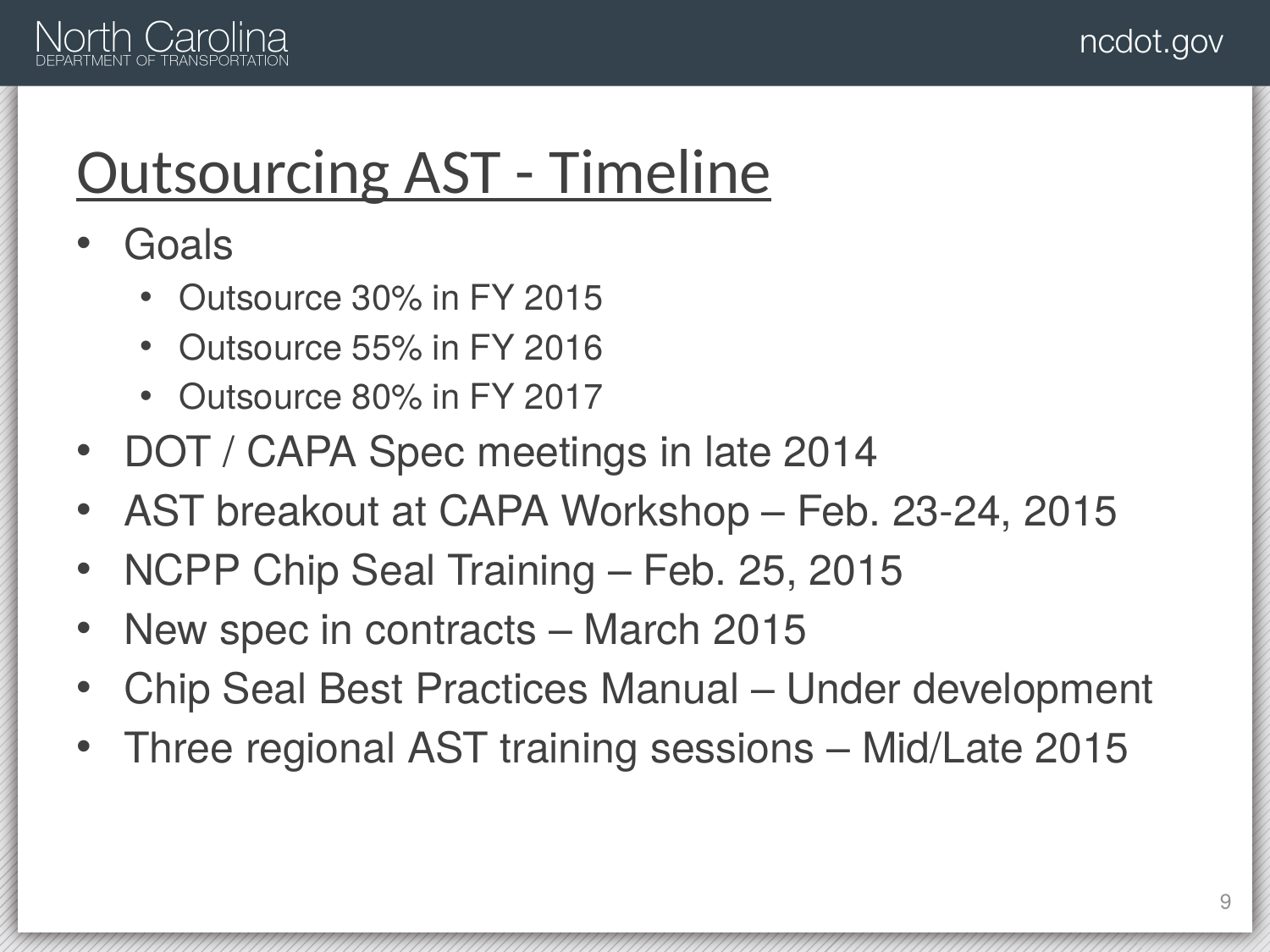

# Outsourcing AST - Timeline
Goals
Outsource 30% in FY 2015
Outsource 55% in FY 2016
Outsource 80% in FY 2017
DOT / CAPA Spec meetings in late 2014
AST breakout at CAPA Workshop – Feb. 23-24, 2015
NCPP Chip Seal Training – Feb. 25, 2015
New spec in contracts – March 2015
Chip Seal Best Practices Manual – Under development
Three regional AST training sessions – Mid/Late 2015
9